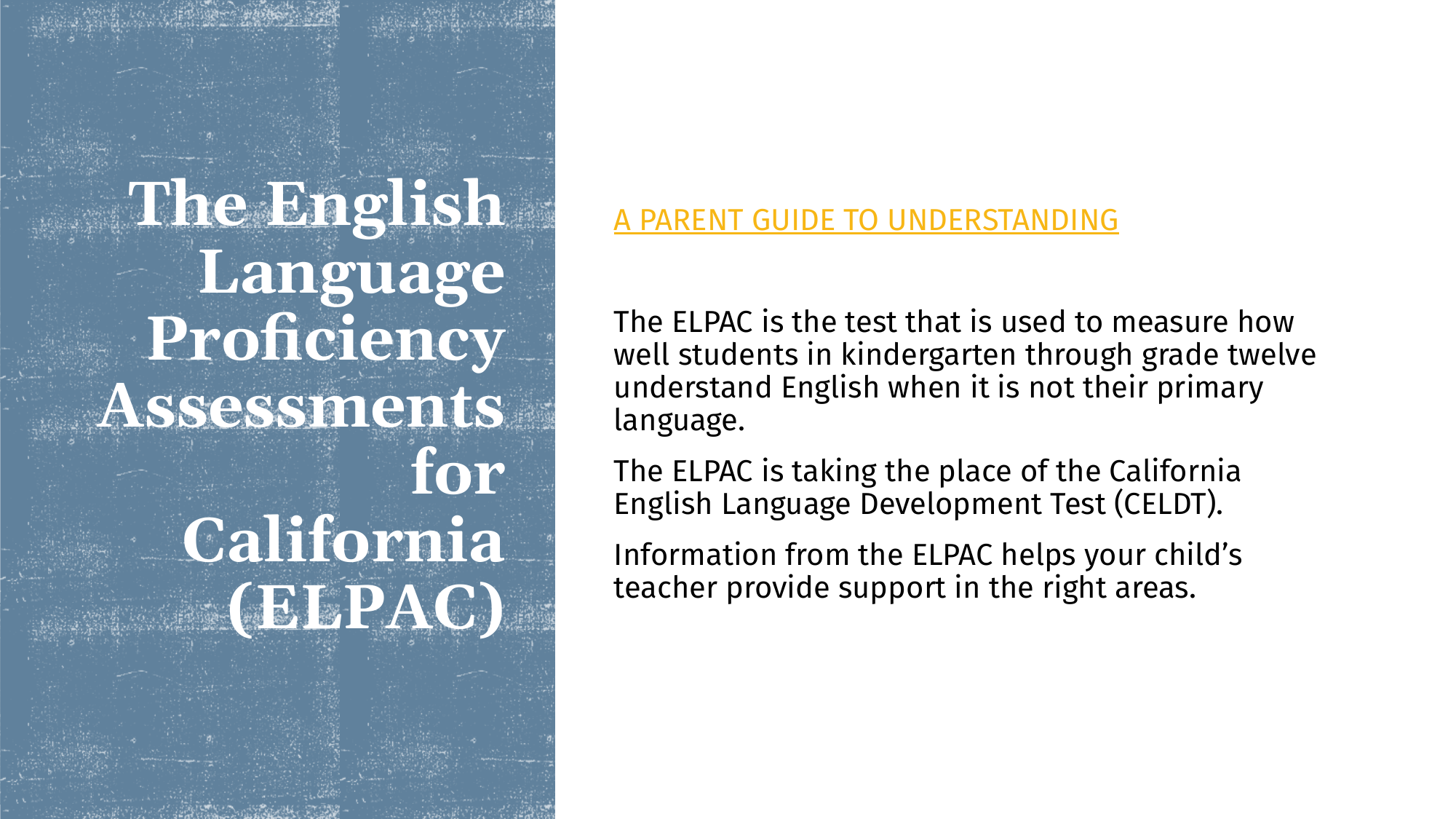

A PARENT GUIDE TO UNDERSTANDING

The ELPAC is the test that is used to measure how well students in kindergarten through grade twelve understand English when it is not their primary language.
The ELPAC is taking the place of the California English Language Development Test (CELDT).
Information from the ELPAC helps your child’s teacher provide support in the right areas.
# The English Language Proficiency Assessments for California (ELPAC)